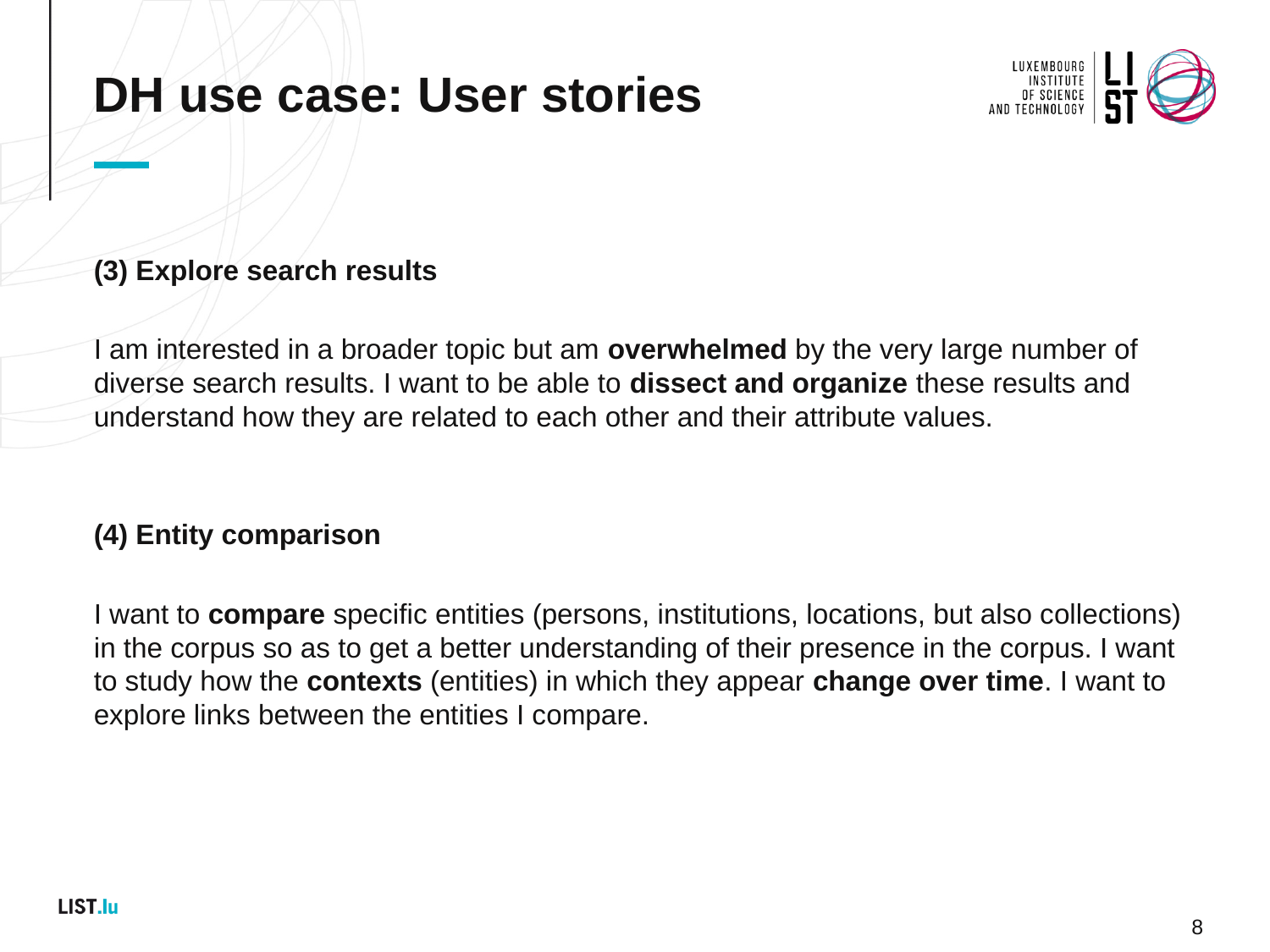

# DH use case: User stories

(3) Explore search results

I am interested in a broader topic but am overwhelmed by the very large number of diverse search results. I want to be able to dissect and organize these results and understand how they are related to each other and their attribute values.

(4) Entity comparison

I want to compare specific entities (persons, institutions, locations, but also collections) in the corpus so as to get a better understanding of their presence in the corpus. I want to study how the contexts (entities) in which they appear change over time. I want to explore links between the entities I compare.

8